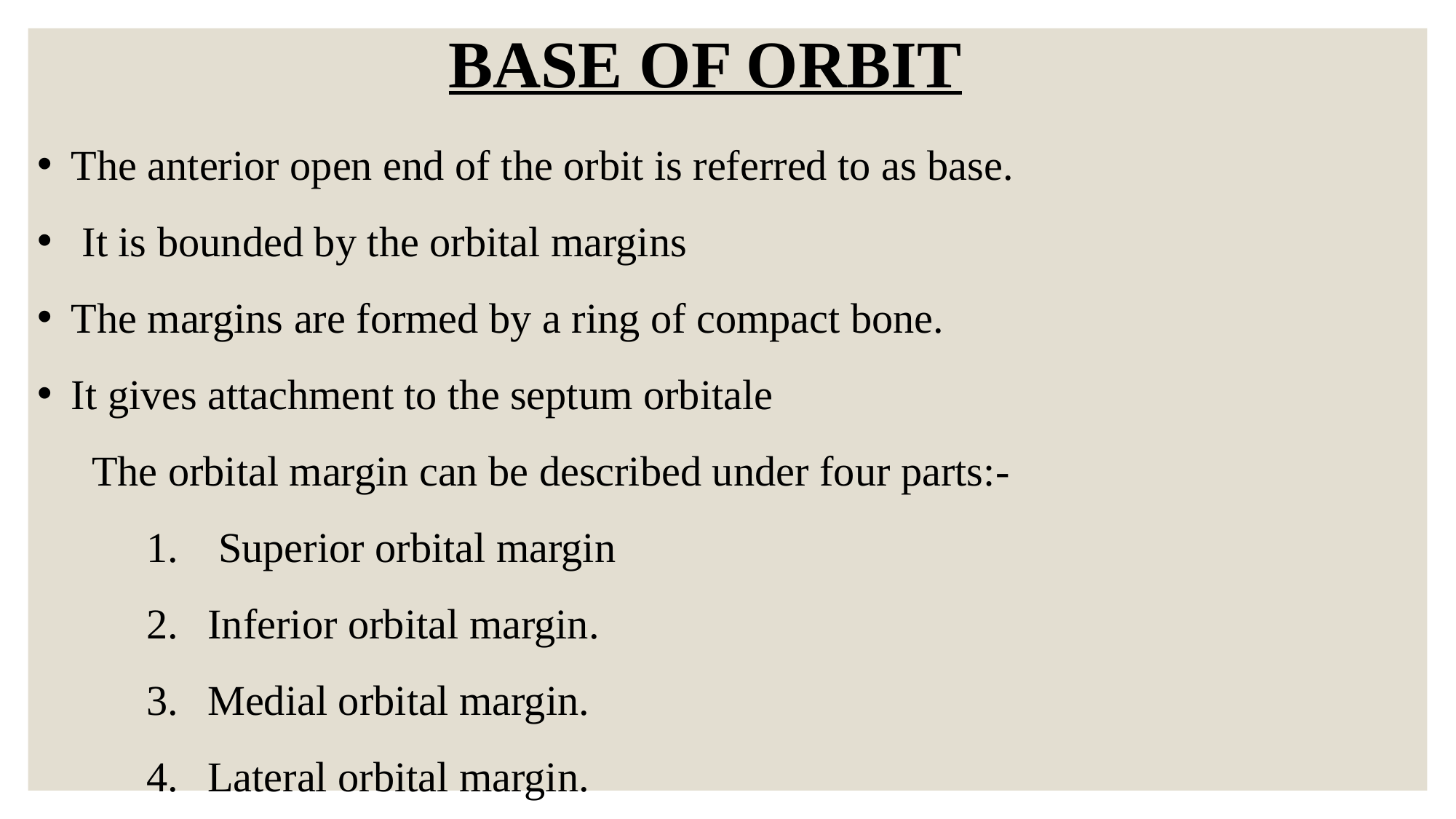

BASE OF ORBIT
The anterior open end of the orbit is referred to as base.
 It is bounded by the orbital margins
The margins are formed by a ring of compact bone.
It gives attachment to the septum orbitale
The orbital margin can be described under four parts:-
 Superior orbital margin
Inferior orbital margin.
Medial orbital margin.
Lateral orbital margin.